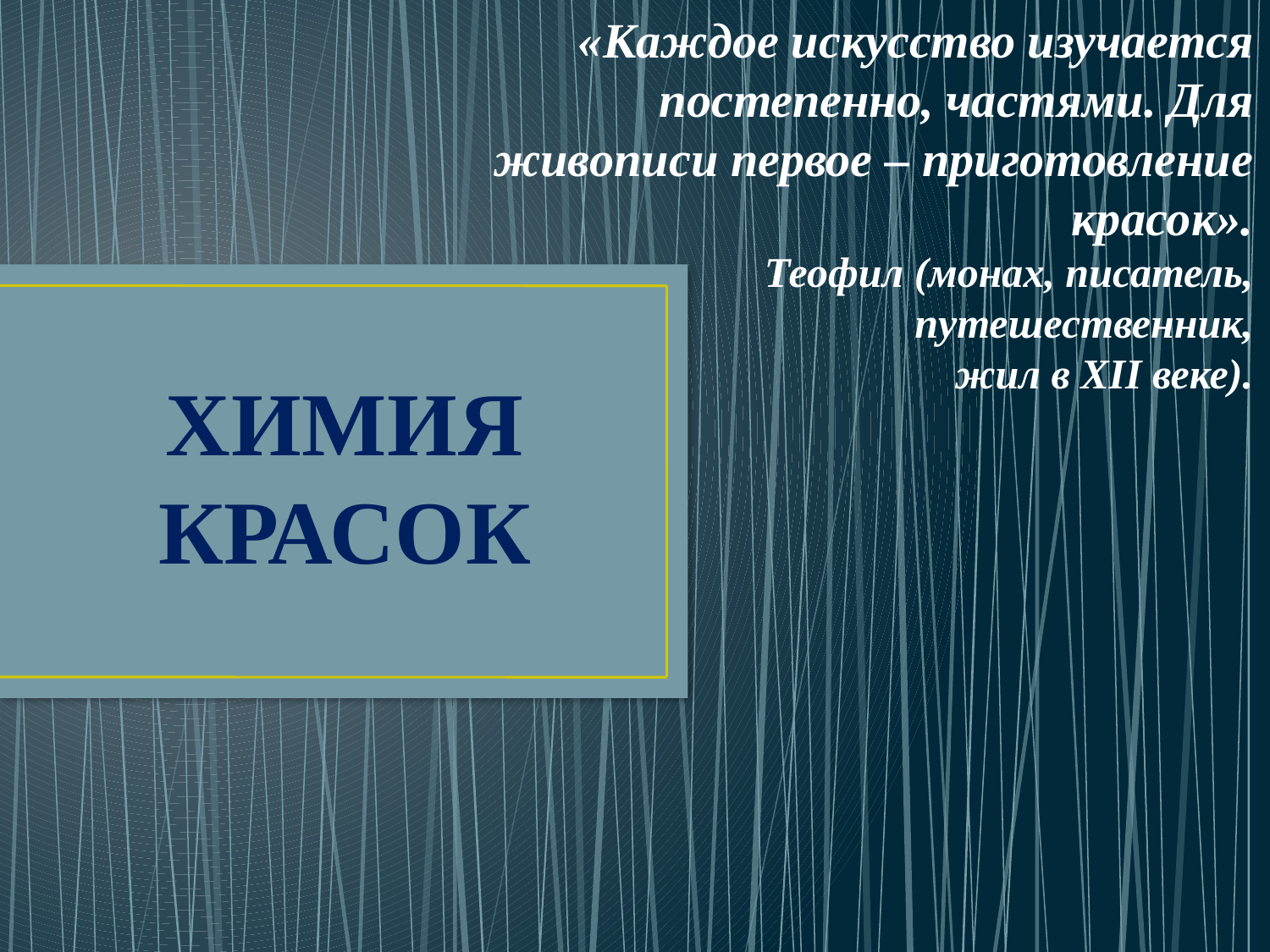

«Каждое искусство изучается постепенно, частями. Для живописи первое – приготовление красок».
Теофил (монах, писатель, путешественник,
 жил в XII веке).
# ХИМИЯ КРАСОК